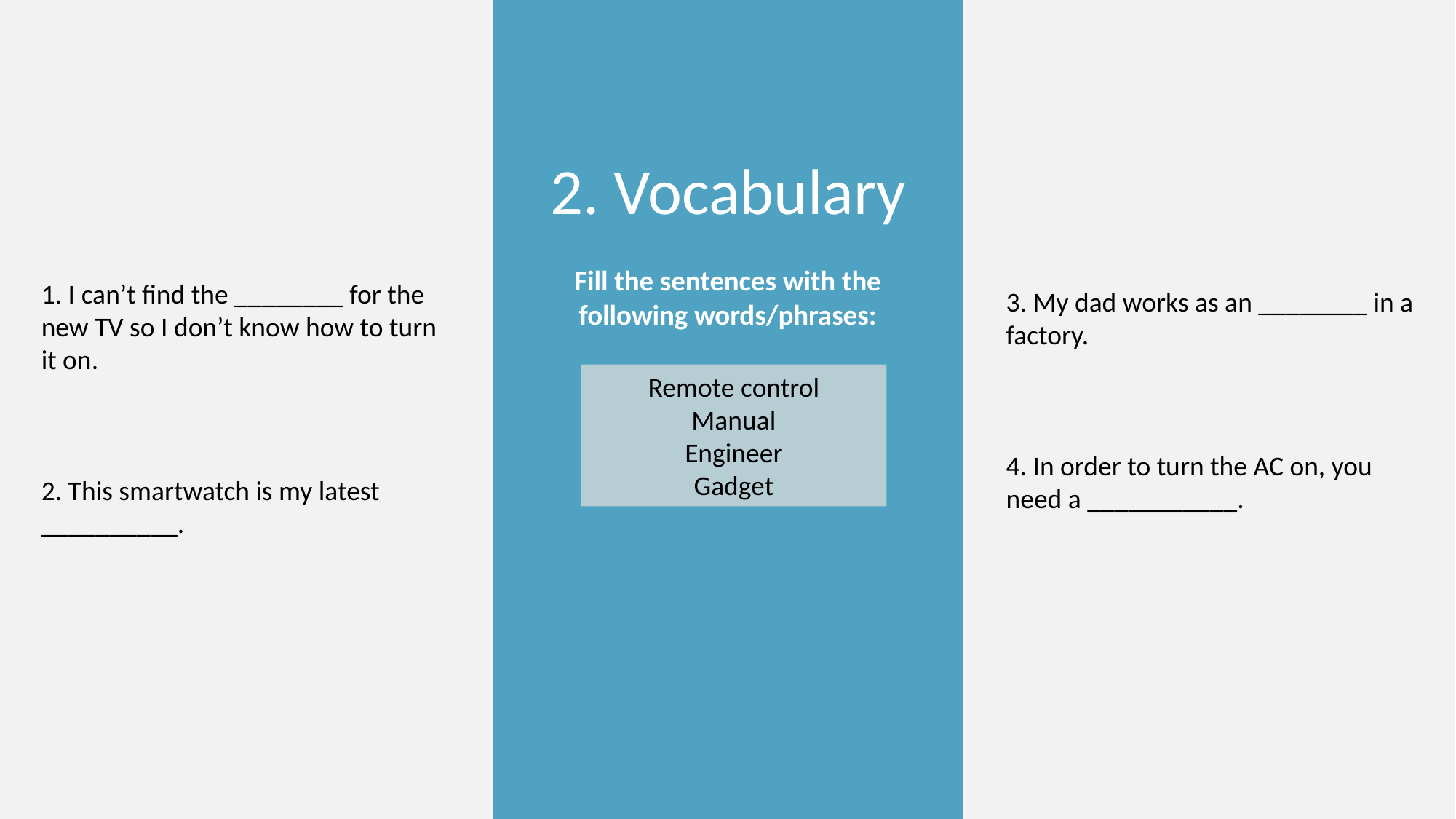

2. Vocabulary
Fill the sentences with the following words/phrases:
1. I can’t find the ________ for the new TV so I don’t know how to turn it on.

2. This smartwatch is my latest __________.
3. My dad works as an ________ in a factory.

4. In order to turn the AC on, you need a ___________.
Remote control
Manual
Engineer
Gadget